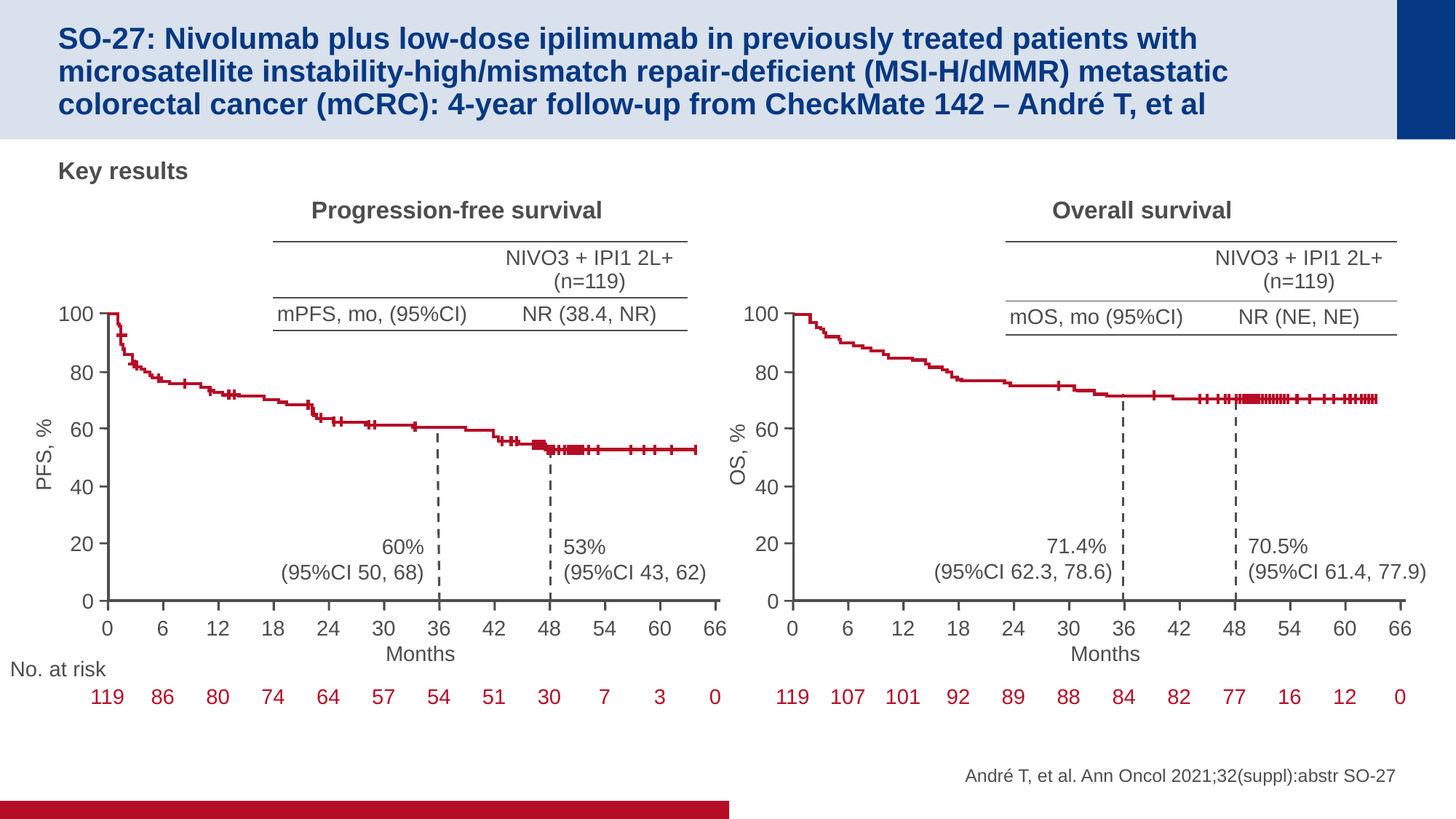

# SO-27: Nivolumab plus low-dose ipilimumab in previously treated patients with microsatellite instability-high/mismatch repair-deficient (MSI-H/dMMR) metastatic colorectal cancer (mCRC): 4-year follow-up from CheckMate 142 – André T, et al
Key results
Progression-free survival
100

80

60

PFS, %
40

20

0

60%
 (95%CI 50, 68)
53%
(95%CI 43, 62)

0
6
12
18
24
30
36
42
48
54
60
66
Months
No. at risk
119
86
80
74
64
57
54
51
30
7
3
0
Overall survival
|  | NIVO3 + IPI1 2L+ (n=119) |
| --- | --- |
| mPFS, mo, (95%CI) | NR (38.4, NR) |
|  | NIVO3 + IPI1 2L+ (n=119) |
| --- | --- |
| mOS, mo (95%CI) | NR (NE, NE) |
100

80

60

OS, %
40

20

0

71.4%
(95%CI 62.3, 78.6)
70.5%
(95%CI 61.4, 77.9)

0
6
12
18
24
30
36
42
48
54
60
66
Months
119
107
101
92
89
88
84
82
77
16
12
0
André T, et al. Ann Oncol 2021;32(suppl):abstr SO-27